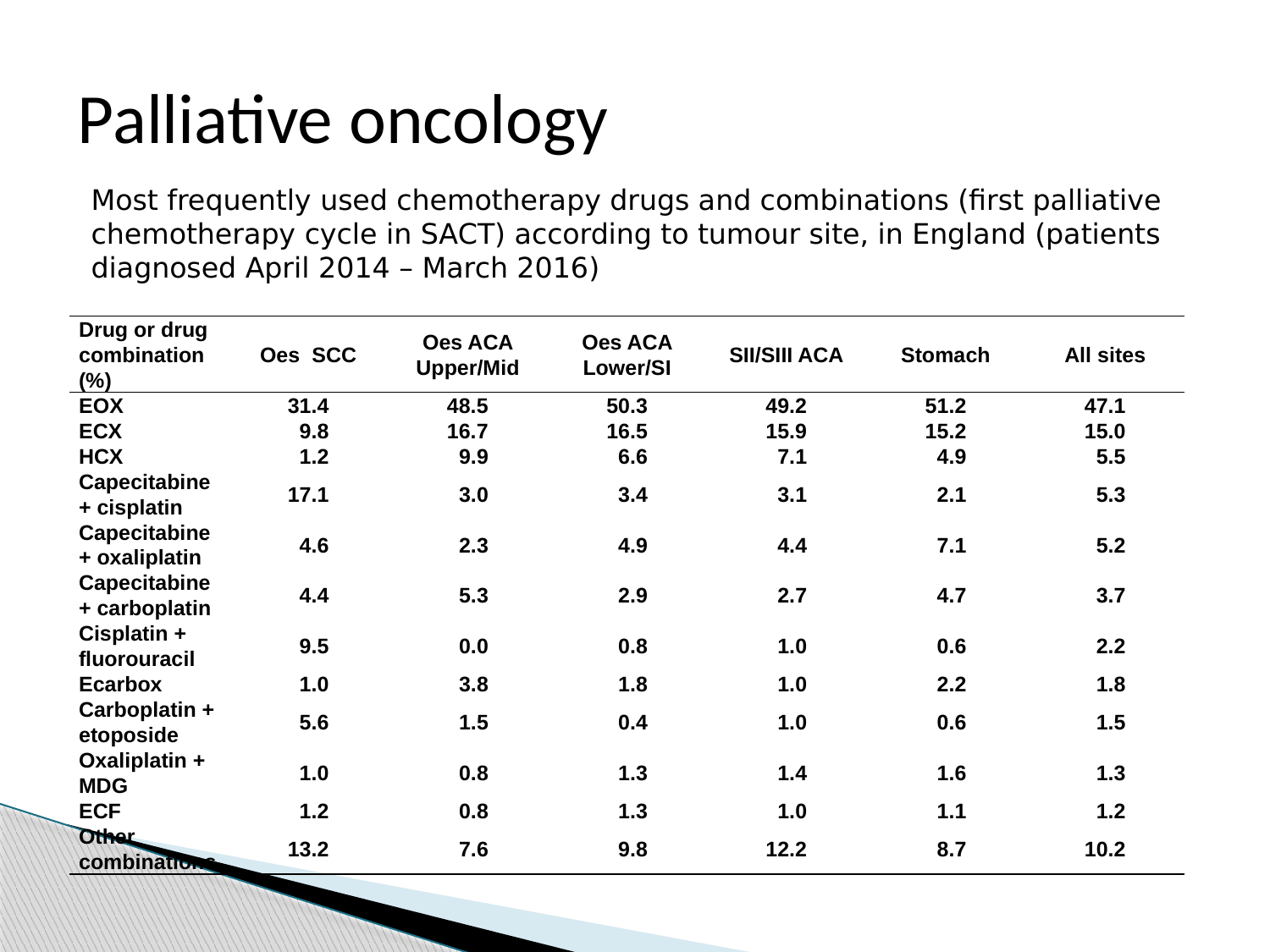

# Palliative oncology
Most frequently used chemotherapy drugs and combinations (first palliative chemotherapy cycle in SACT) according to tumour site, in England (patients diagnosed April 2014 – March 2016)

| Drug or drug combination (%) | Oes SCC | Oes ACA Upper/Mid | Oes ACA Lower/SI | SII/SIII ACA | Stomach | All sites |
| --- | --- | --- | --- | --- | --- | --- |
| EOX | 31.4 | 48.5 | 50.3 | 49.2 | 51.2 | 47.1 |
| ECX | 9.8 | 16.7 | 16.5 | 15.9 | 15.2 | 15.0 |
| HCX | 1.2 | 9.9 | 6.6 | 7.1 | 4.9 | 5.5 |
| Capecitabine + cisplatin | 17.1 | 3.0 | 3.4 | 3.1 | 2.1 | 5.3 |
| Capecitabine + oxaliplatin | 4.6 | 2.3 | 4.9 | 4.4 | 7.1 | 5.2 |
| Capecitabine + carboplatin | 4.4 | 5.3 | 2.9 | 2.7 | 4.7 | 3.7 |
| Cisplatin + fluorouracil | 9.5 | 0.0 | 0.8 | 1.0 | 0.6 | 2.2 |
| Ecarbox | 1.0 | 3.8 | 1.8 | 1.0 | 2.2 | 1.8 |
| Carboplatin + etoposide | 5.6 | 1.5 | 0.4 | 1.0 | 0.6 | 1.5 |
| Oxaliplatin + MDG | 1.0 | 0.8 | 1.3 | 1.4 | 1.6 | 1.3 |
| ECF | 1.2 | 0.8 | 1.3 | 1.0 | 1.1 | 1.2 |
| Other combinations | 13.2 | 7.6 | 9.8 | 12.2 | 8.7 | 10.2 |